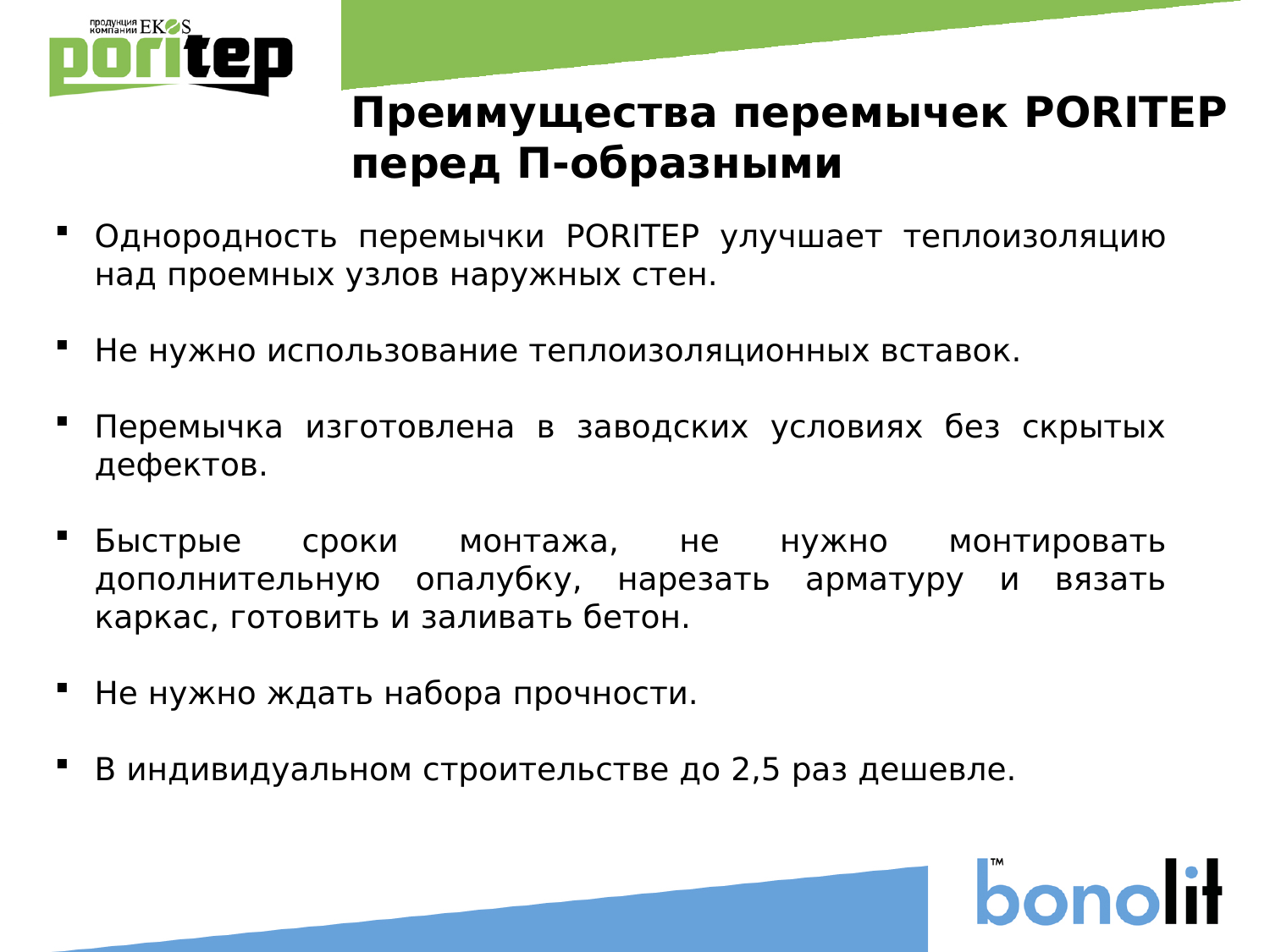

Преимущества перемычек PORITEP
перед П-образными
Однородность перемычки PORITEP улучшает теплоизоляцию над проемных узлов наружных стен.

Не нужно использование теплоизоляционных вставок.

Перемычка изготовлена в заводских условиях без скрытых дефектов.

Быстрые сроки монтажа, не нужно монтировать дополнительную опалубку, нарезать арматуру и вязать каркас, готовить и заливать бетон.

Не нужно ждать набора прочности.

В индивидуальном строительстве до 2,5 раз дешевле.